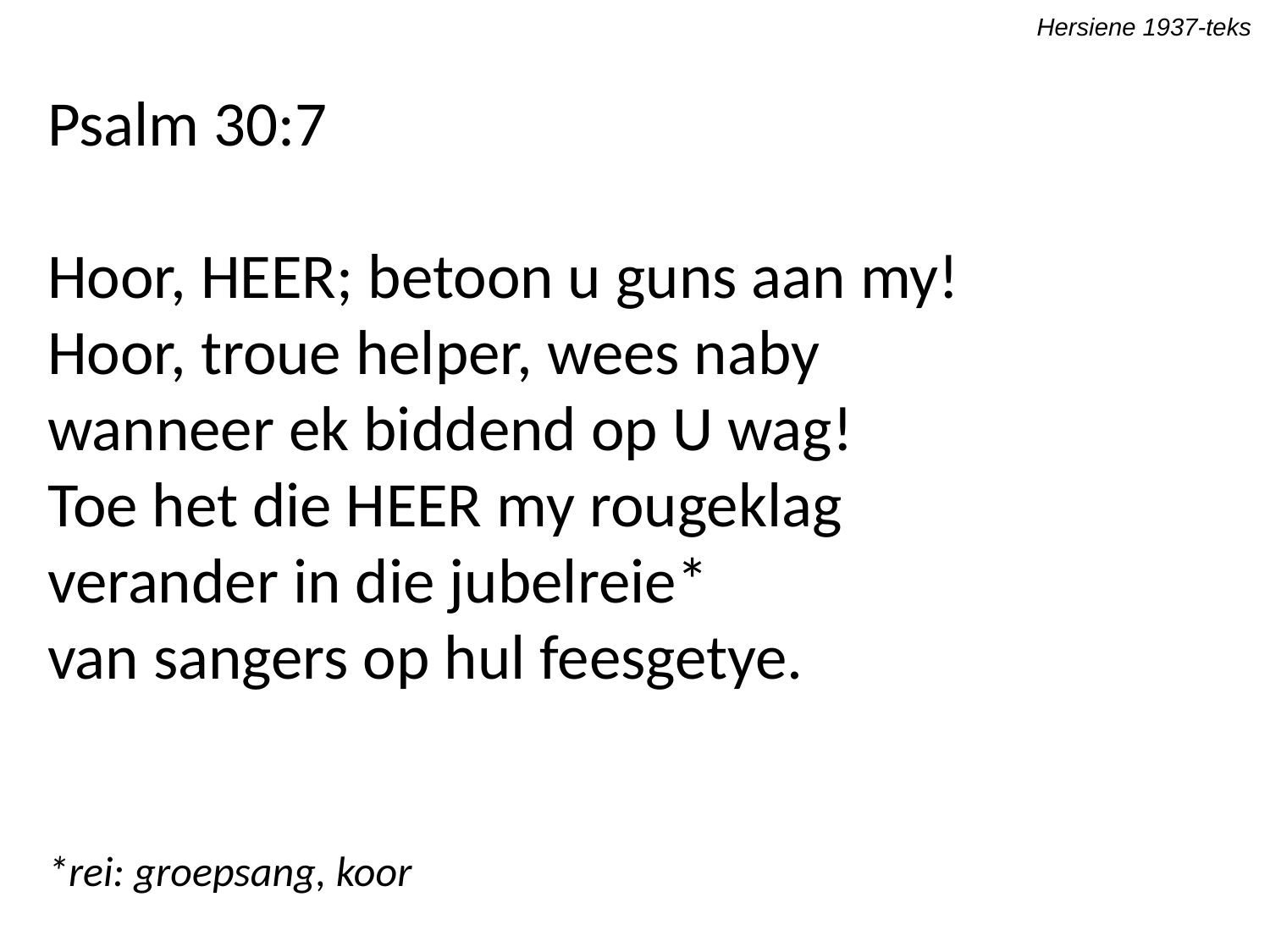

Hersiene 1937-teks
Psalm 30:7

Hoor, Heer; betoon u guns aan my!
Hoor, troue helper, wees naby
wanneer ek biddend op U wag!
Toe het die Heer my rougeklag
verander in die jubelreie*
van sangers op hul feesgetye.

*rei: groepsang, koor